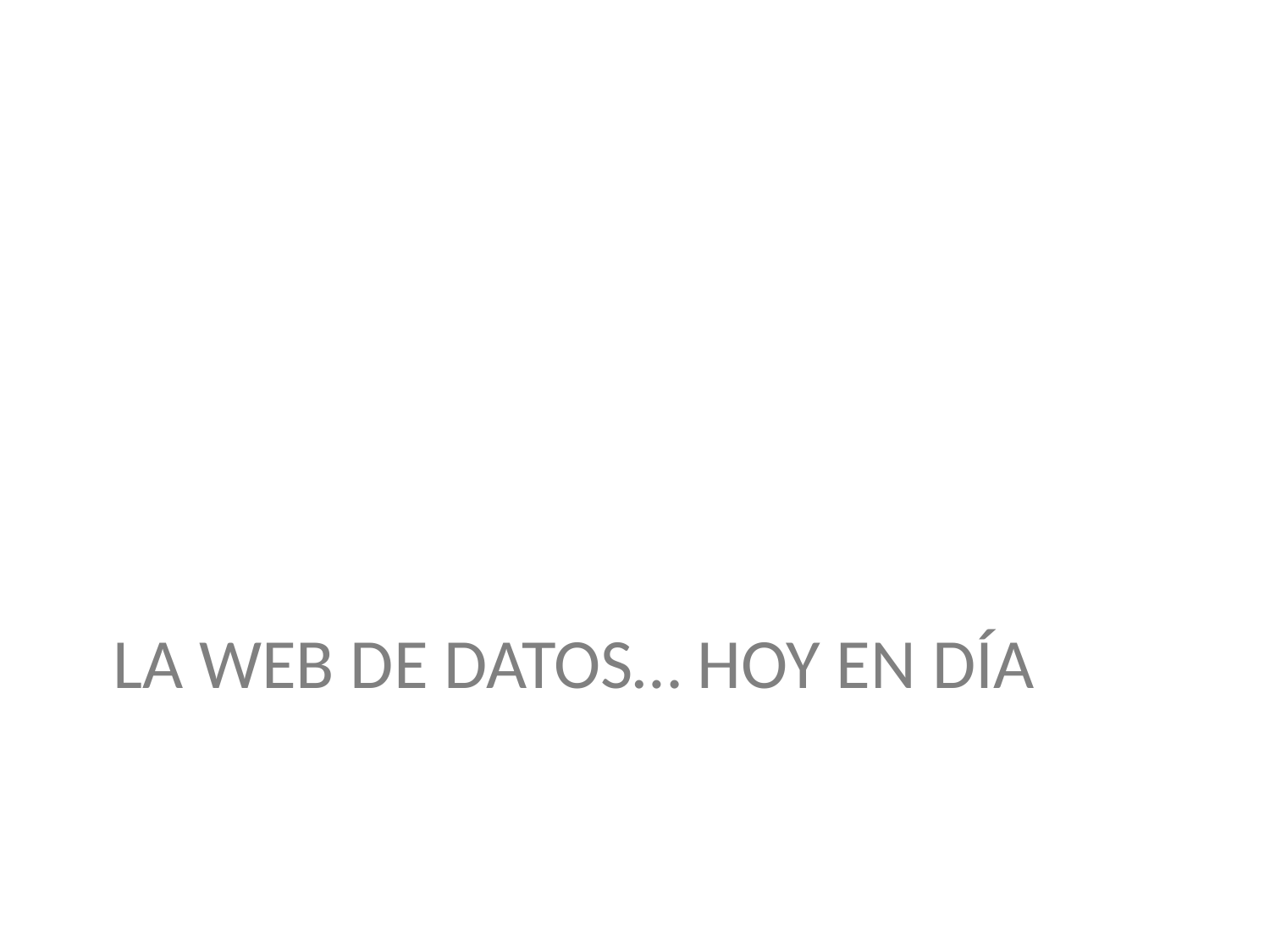

# La Web de Datos… hoy en día